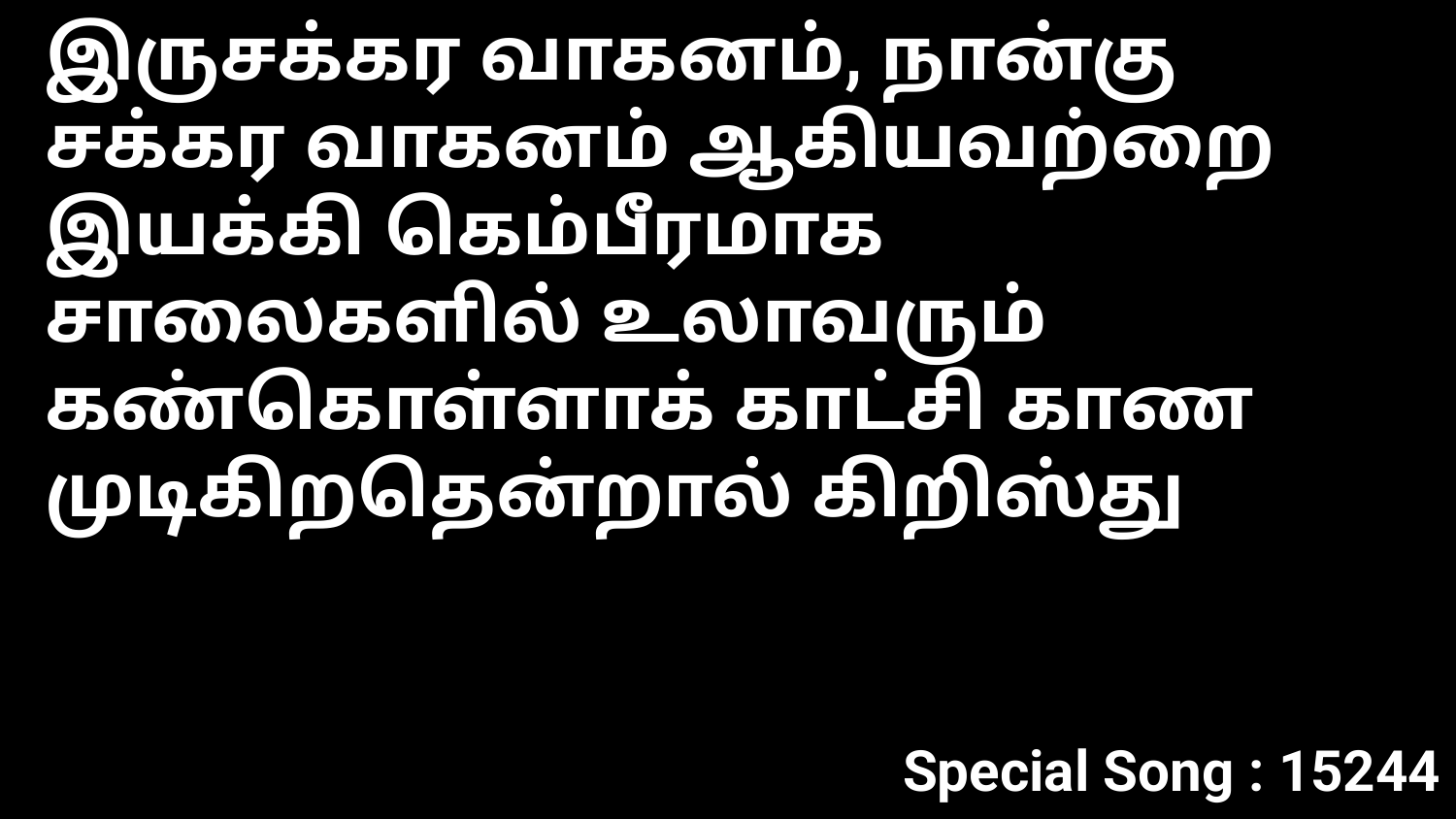

இருசக்கர வாகனம், நான்கு சக்கர வாகனம் ஆகியவற்றை இயக்கி கெம்பீரமாக சாலைகளில் உலாவரும் கண்கொள்ளாக் காட்சி காண முடிகிறதென்றால் கிறிஸ்து

Special Song : 15244